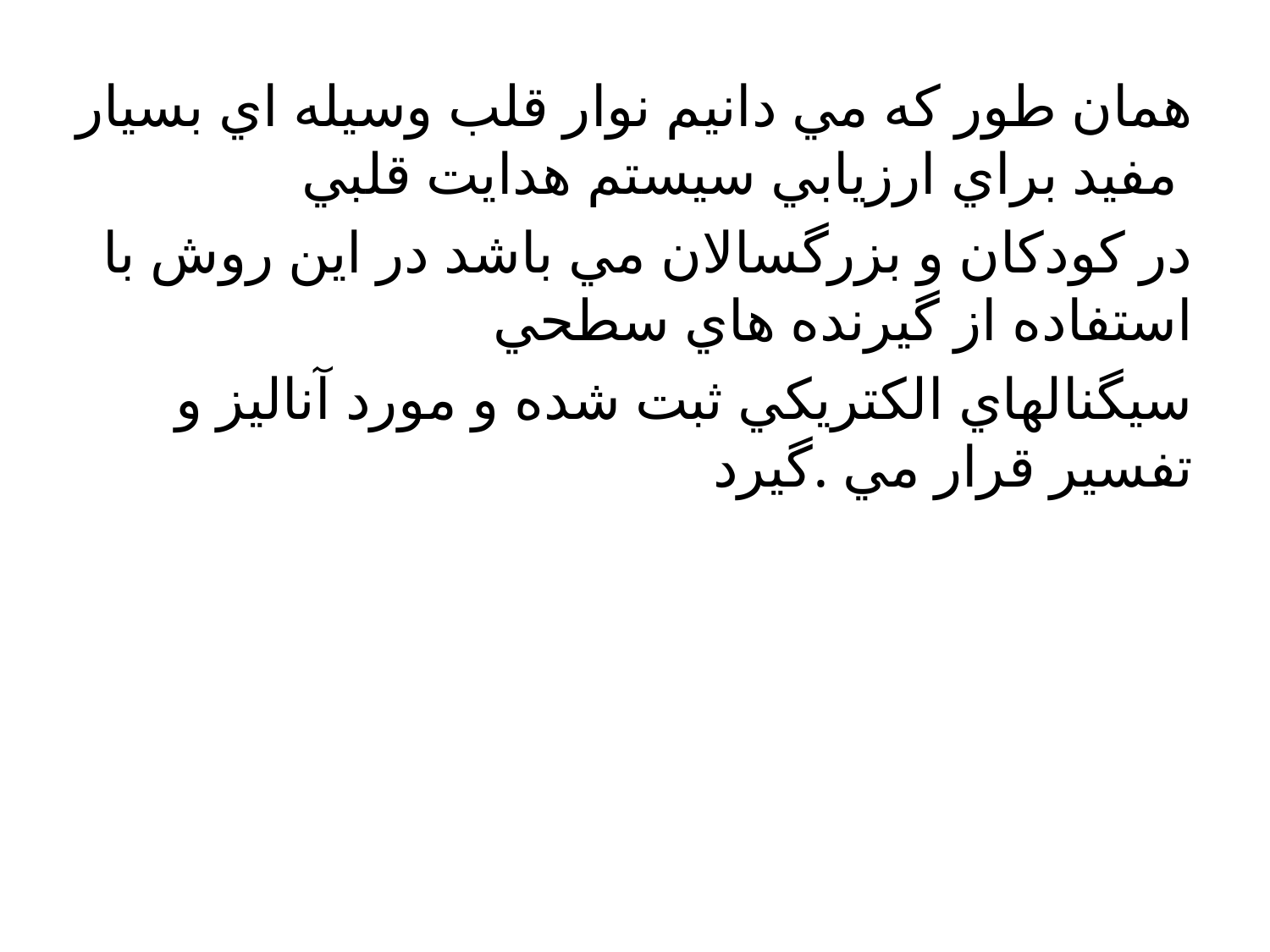

همان طور كه مي دانيم نوار قلب وسيله اي بسيار مفيد براي ارزيابي سيستم هدايت قلبي
در كودكان و بزرگسالان مي باشد در اين روش با استفاده از گيرنده هاي سطحي
سيگنالهاي الكتريكي ثبت شده و مورد آناليز و تفسير قرار مي .گيرد